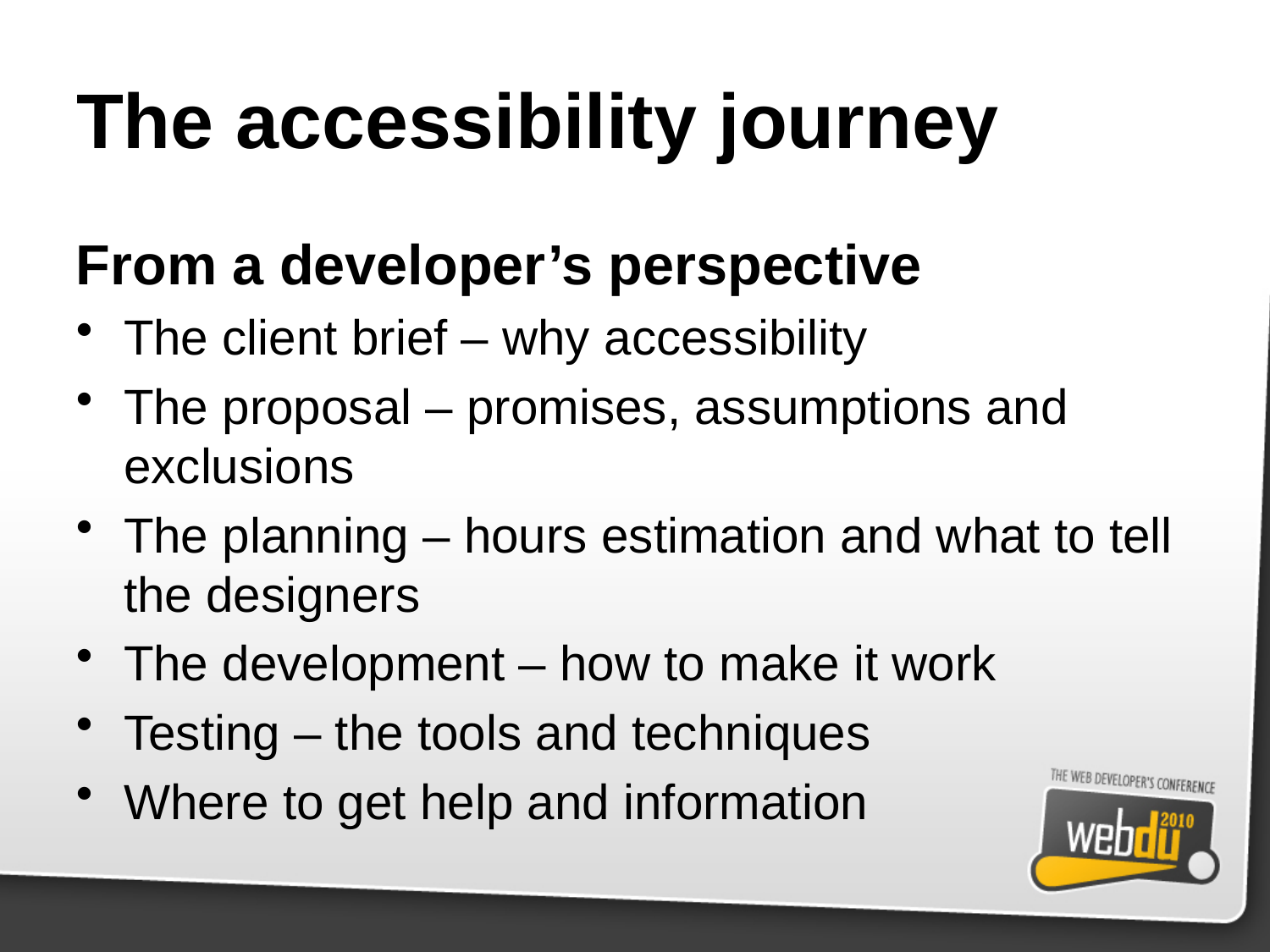

# The accessibility journey
From a developer’s perspective
The client brief – why accessibility
The proposal – promises, assumptions and exclusions
The planning – hours estimation and what to tell the designers
The development – how to make it work
Testing – the tools and techniques
Where to get help and information